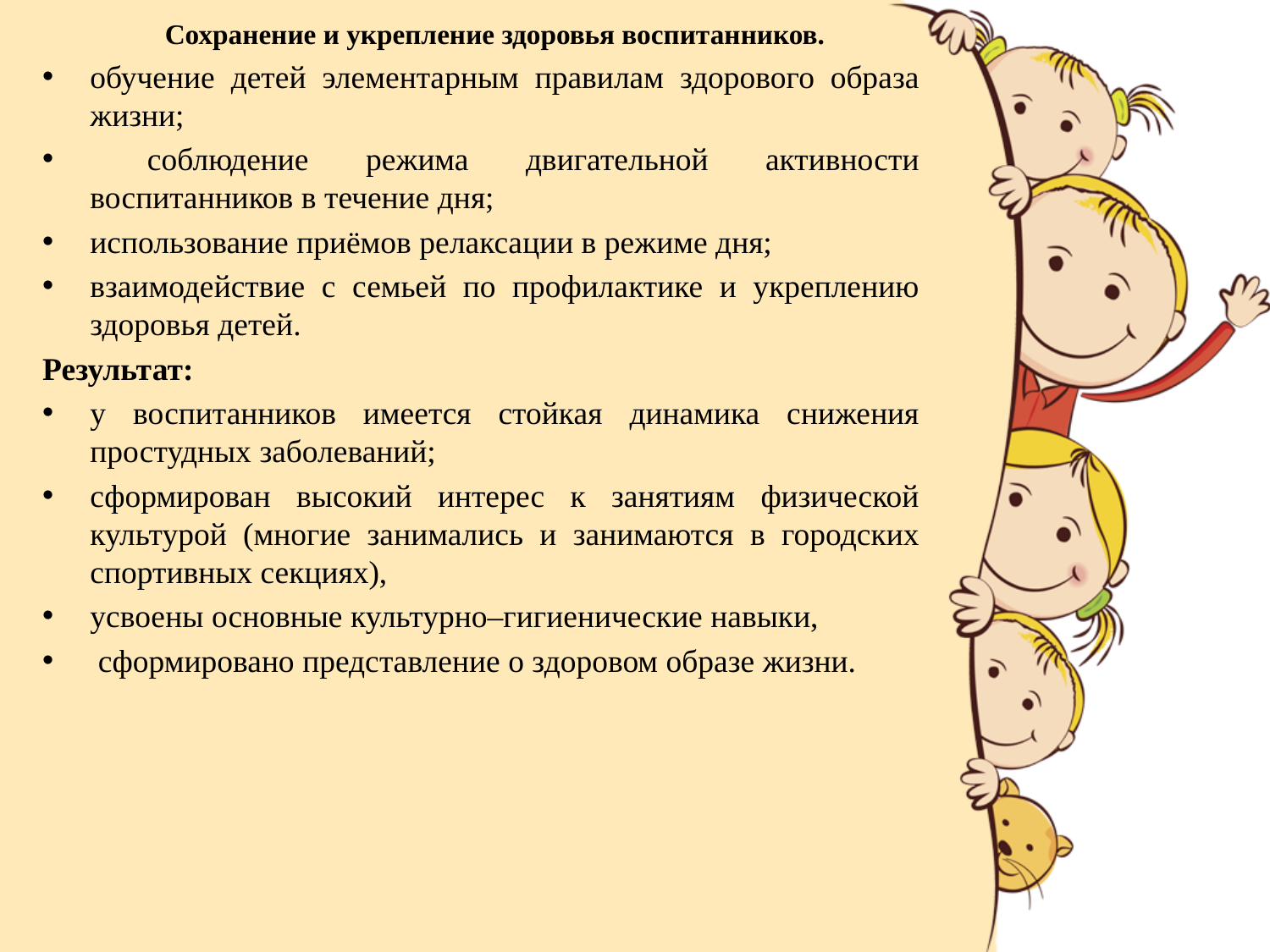

Сохранение и укрепление здоровья воспитанников.
обучение детей элементарным правилам здорового образа жизни;
 соблюдение режима двигательной активности воспитанников в течение дня;
использование приёмов релаксации в режиме дня;
взаимодействие с семьей по профилактике и укреплению здоровья детей.
Результат:
у воспитанников имеется стойкая динамика снижения простудных заболеваний;
сформирован высокий интерес к занятиям физической культурой (многие занимались и занимаются в городских спортивных секциях),
усвоены основные культурно–гигиенические навыки,
 сформировано представление о здоровом образе жизни.